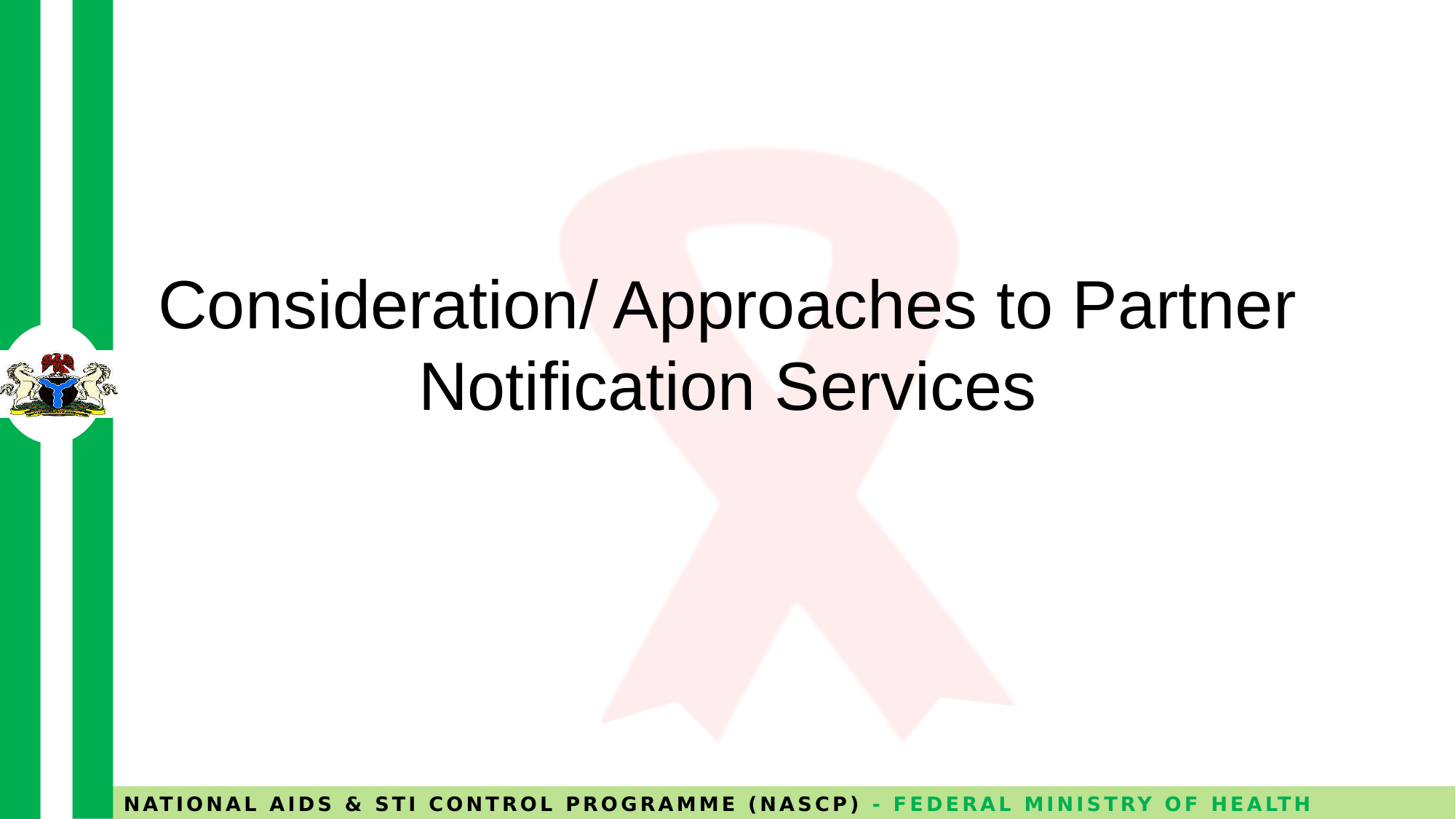

# Consideration/ Approaches to Partner Notification Services